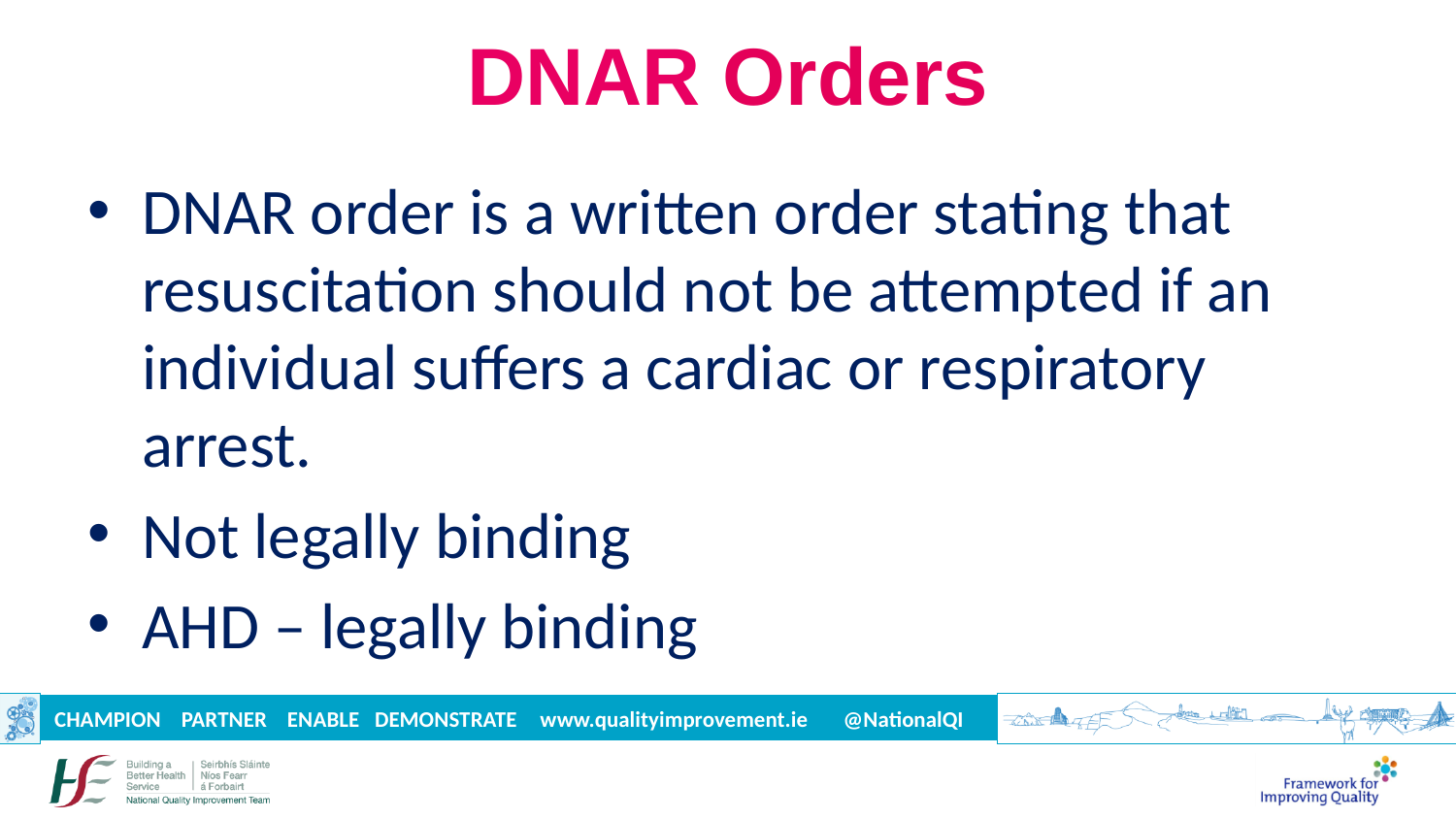

# DNAR Orders
DNAR order is a written order stating that resuscitation should not be attempted if an individual suffers a cardiac or respiratory arrest.
Not legally binding
AHD – legally binding